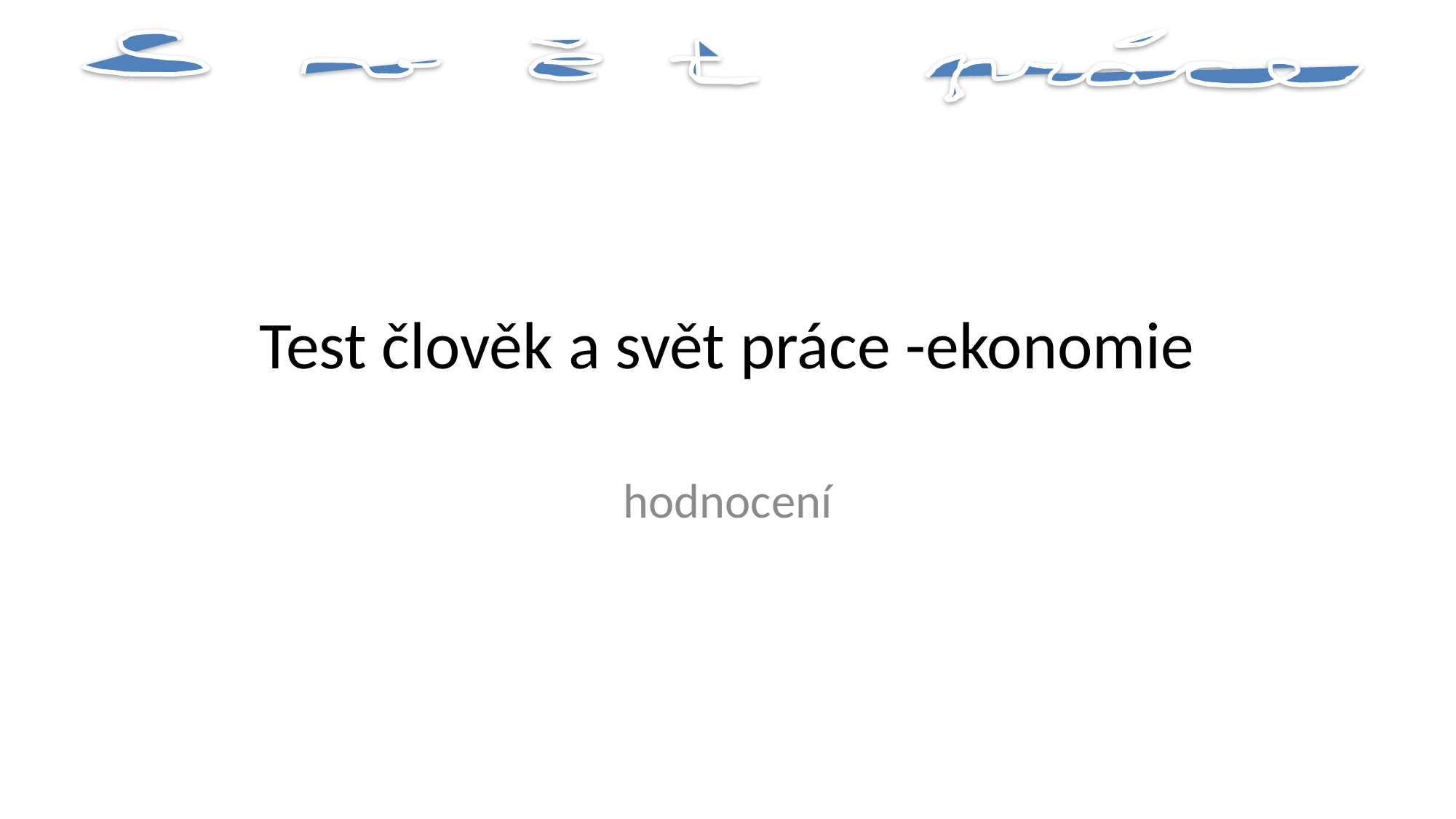

# Test člověk a svět práce -ekonomie
hodnocení